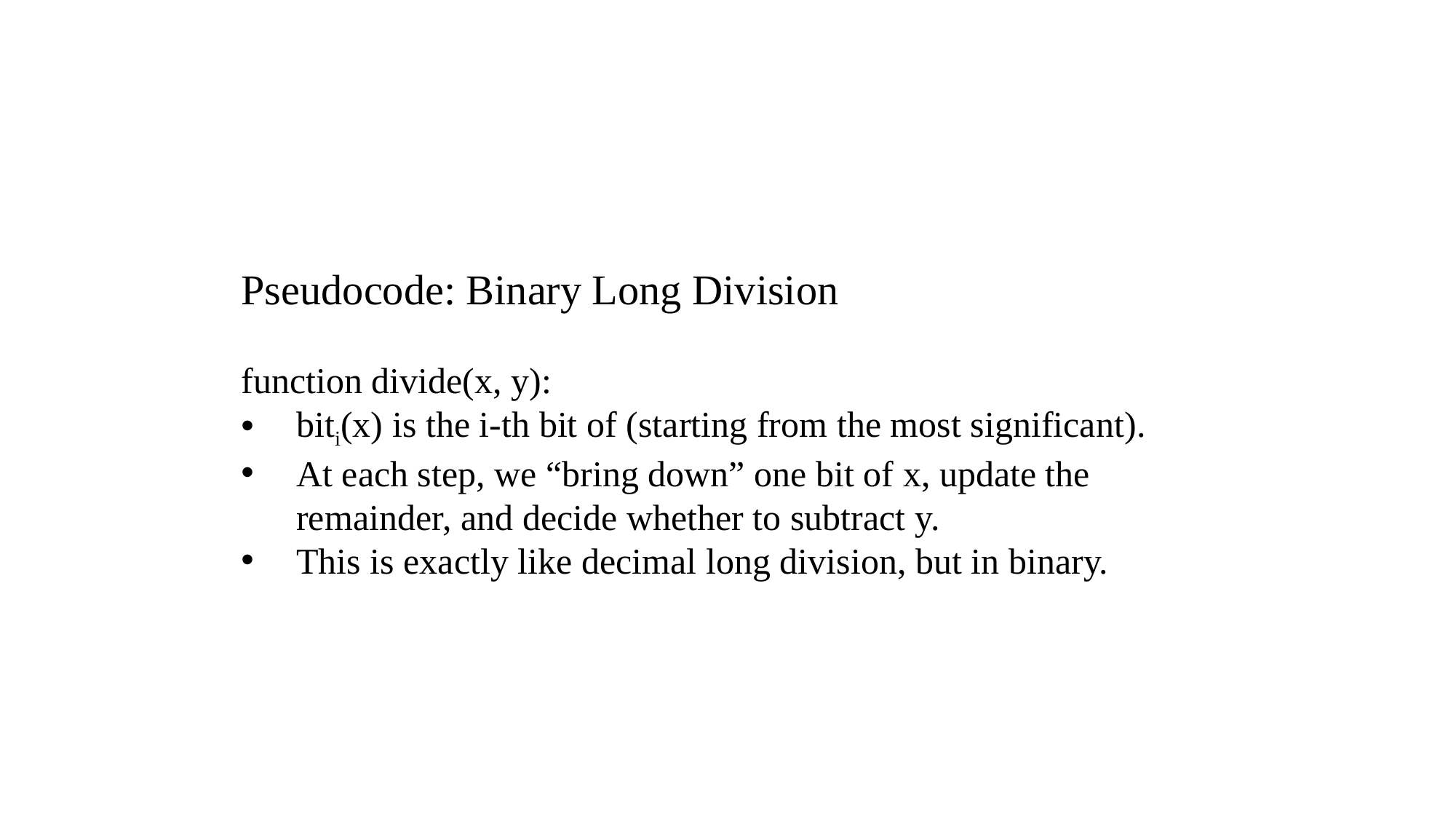

Pseudocode: Binary Long Division

function divide(x, y):
biti(x) is the i-th bit of (starting from the most significant).
At each step, we “bring down” one bit of x, update the remainder, and decide whether to subtract y.
This is exactly like decimal long division, but in binary.